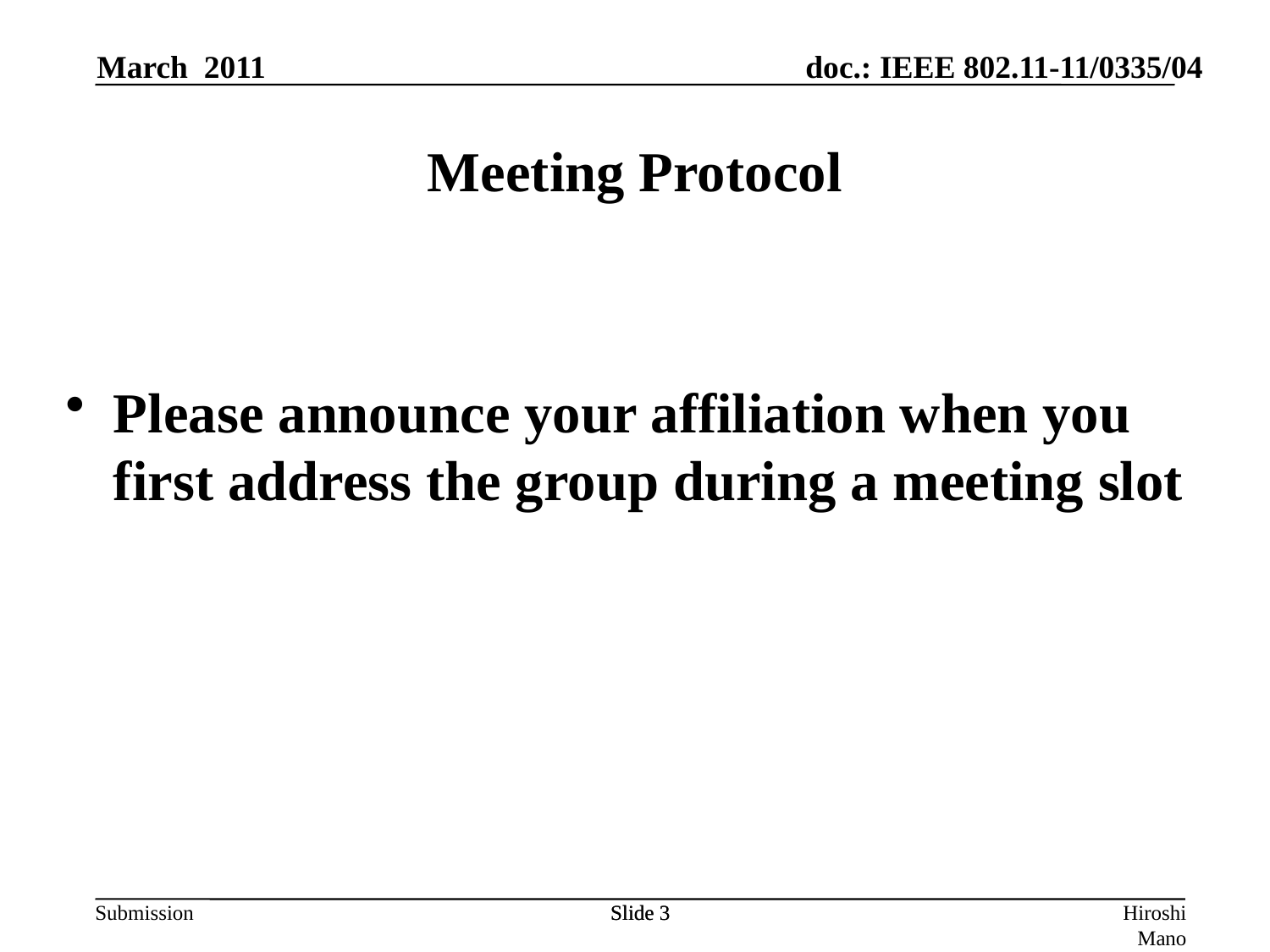

Meeting Protocol
March  2011
Please announce your affiliation when you first address the group during a meeting slot
Slide 3
Slide 3
Hiroshi Mano (Root Inc.)